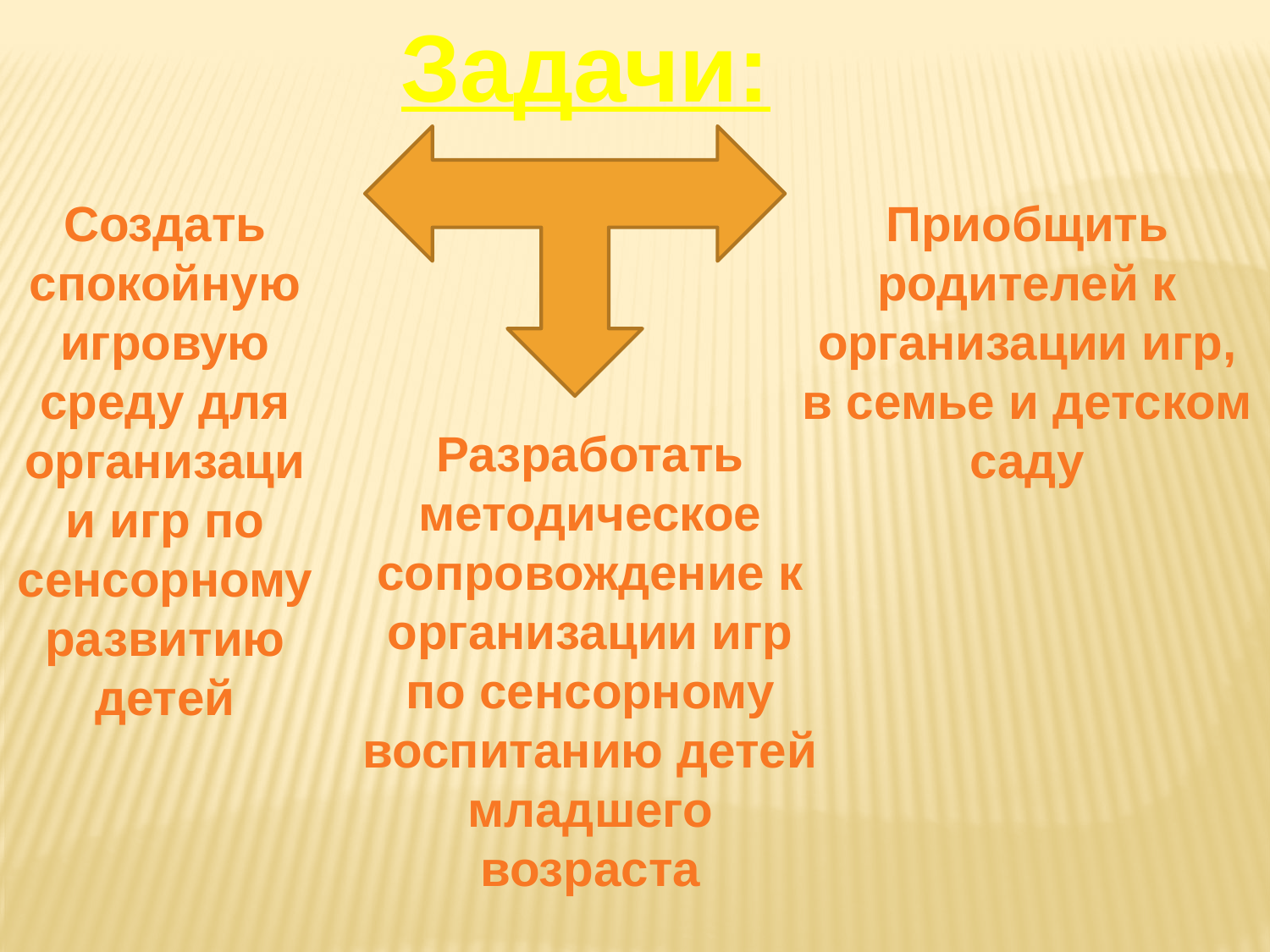

Задачи:

Создать спокойную игровую среду для организации игр по сенсорному развитию детей
Приобщить родителей к организации игр, в семье и детском саду
Разработать методическое сопровождение к организации игр по сенсорному воспитанию детей младшего возраста